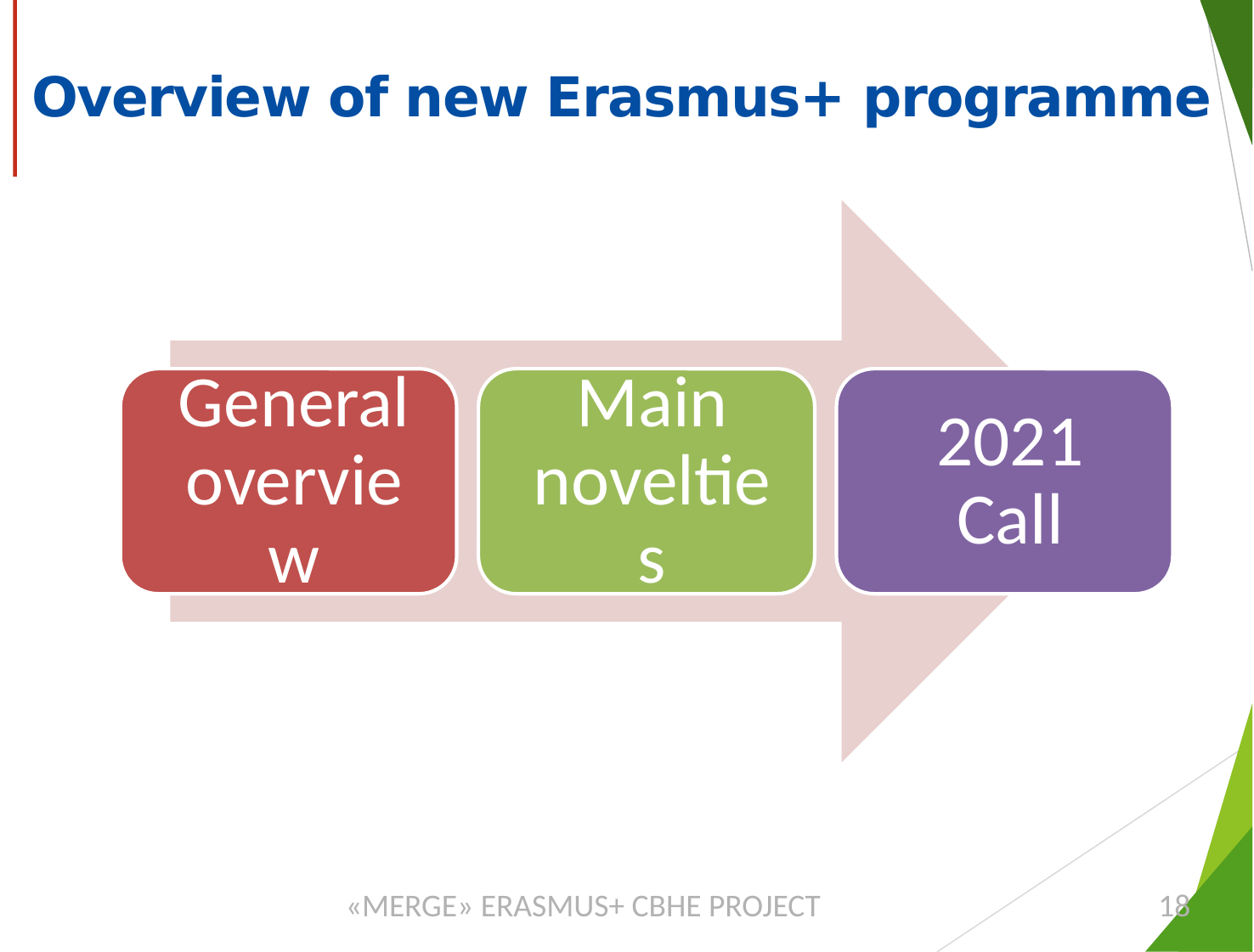

# Overview of new Erasmus+ programme
General overview
Main novelties
2021 Call
«MERGE» ERASMUS+ CBHE PROJECT
18